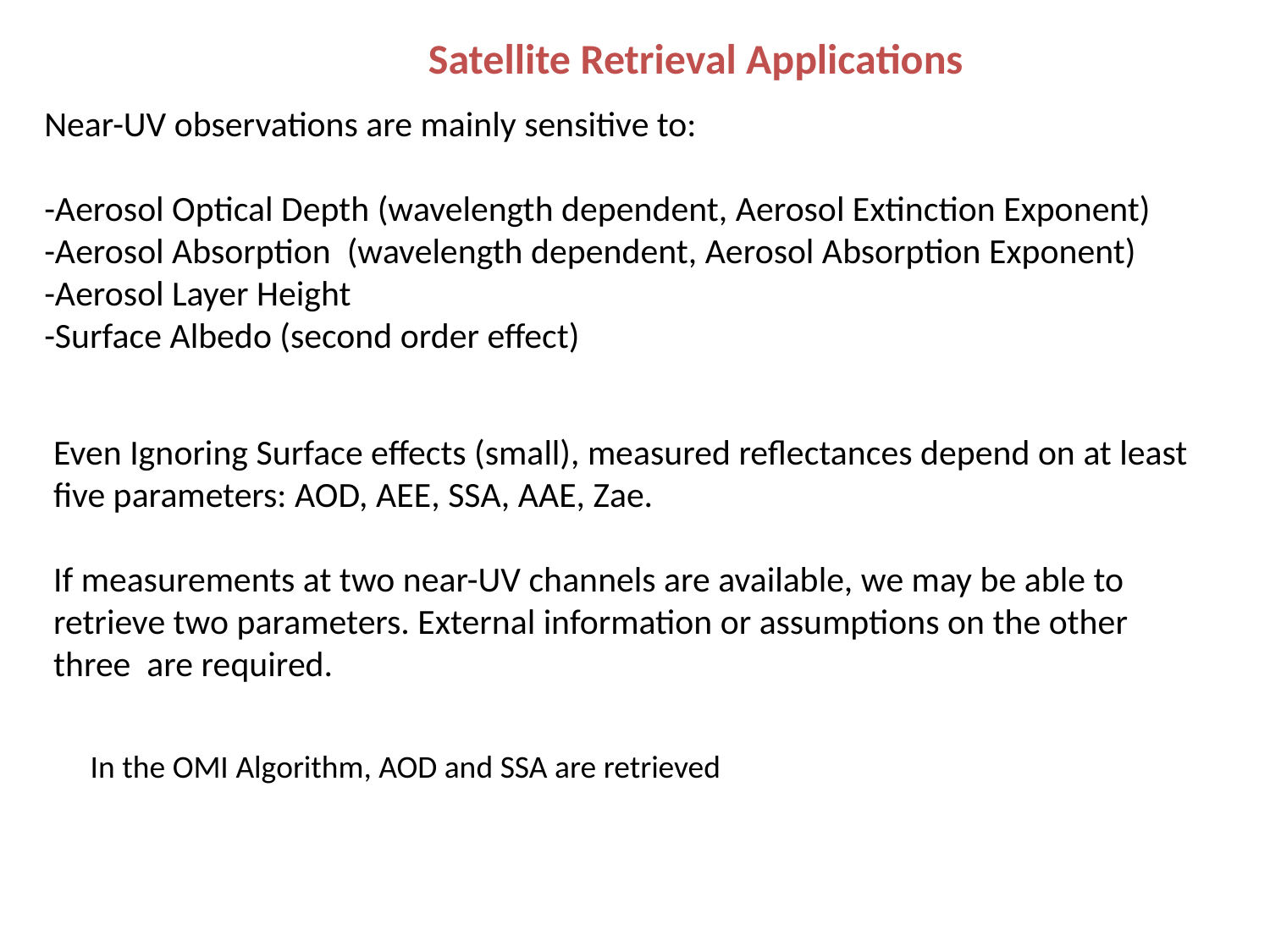

Satellite Retrieval Applications
Near-UV observations are mainly sensitive to:

-Aerosol Optical Depth (wavelength dependent, Aerosol Extinction Exponent)
-Aerosol Absorption  (wavelength dependent, Aerosol Absorption Exponent)
-Aerosol Layer Height
-Surface Albedo (second order effect)

Even Ignoring Surface effects (small), measured reflectances depend on at least five parameters: AOD, AEE, SSA, AAE, Zae.

If measurements at two near-UV channels are available, we may be able to retrieve two parameters. External information or assumptions on the other three  are required.
In the OMI Algorithm, AOD and SSA are retrieved